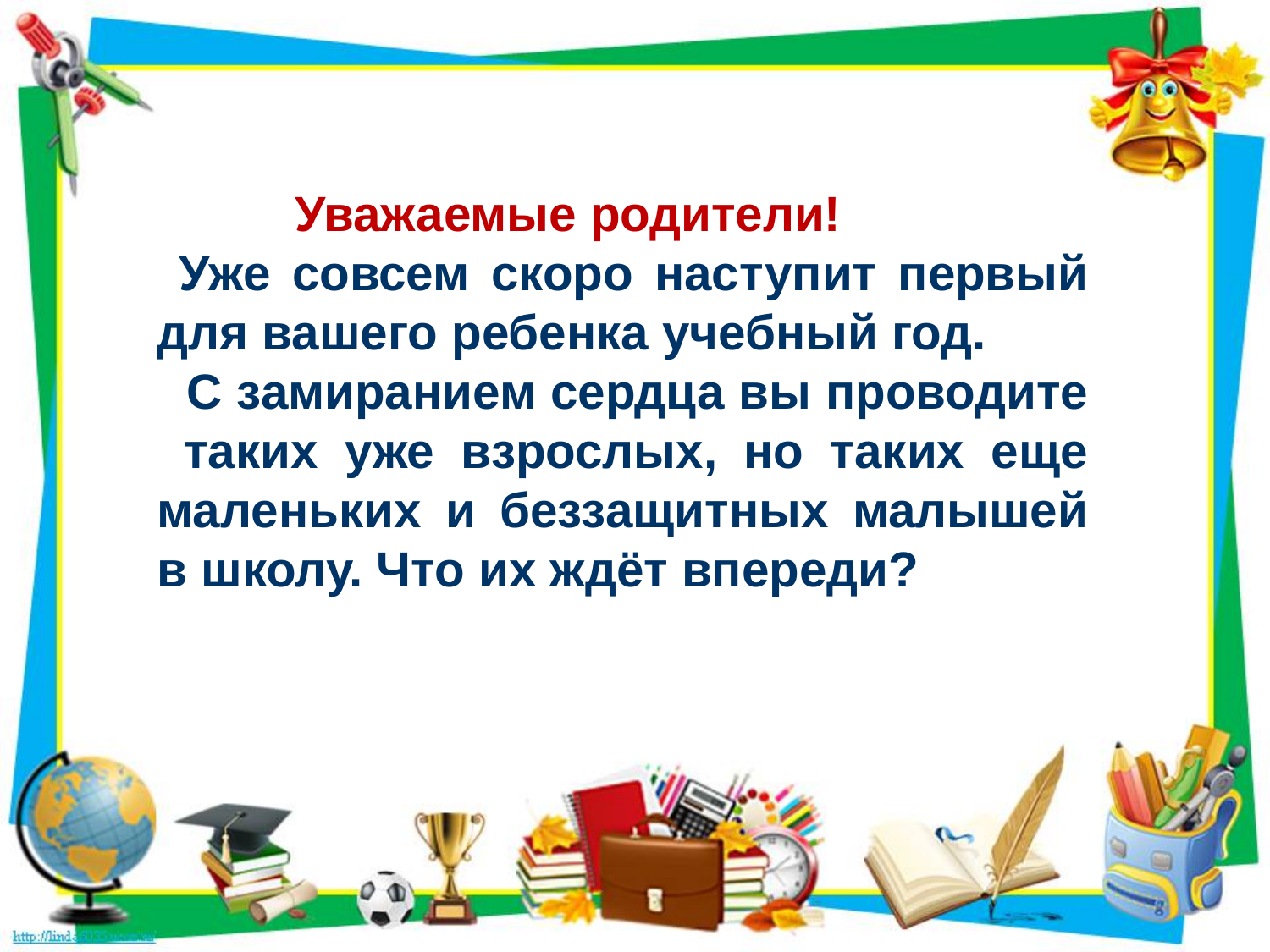

Уважаемые родители!
 Уже совсем скоро наступит первый для вашего ребенка учебный год.
  С замиранием сердца вы проводите  таких уже взрослых, но таких еще маленьких и беззащитных малышей в школу. Что их ждёт впереди?